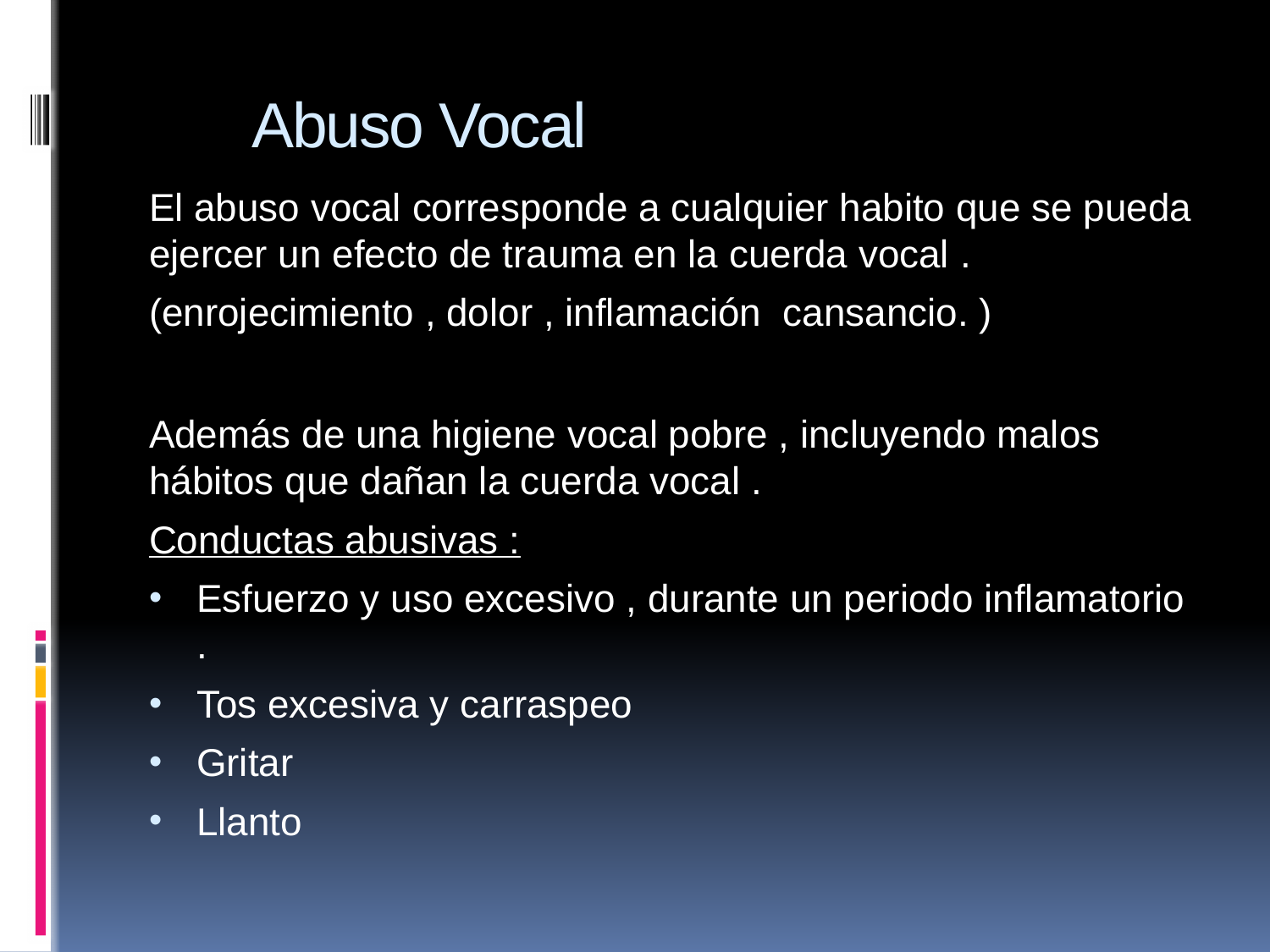

# Abuso Vocal
El abuso vocal corresponde a cualquier habito que se pueda ejercer un efecto de trauma en la cuerda vocal .
(enrojecimiento , dolor , inflamación  cansancio. )

Además de una higiene vocal pobre , incluyendo malos hábitos que dañan la cuerda vocal .
Conductas abusivas :
Esfuerzo y uso excesivo , durante un periodo inflamatorio .
Tos excesiva y carraspeo
Gritar
Llanto